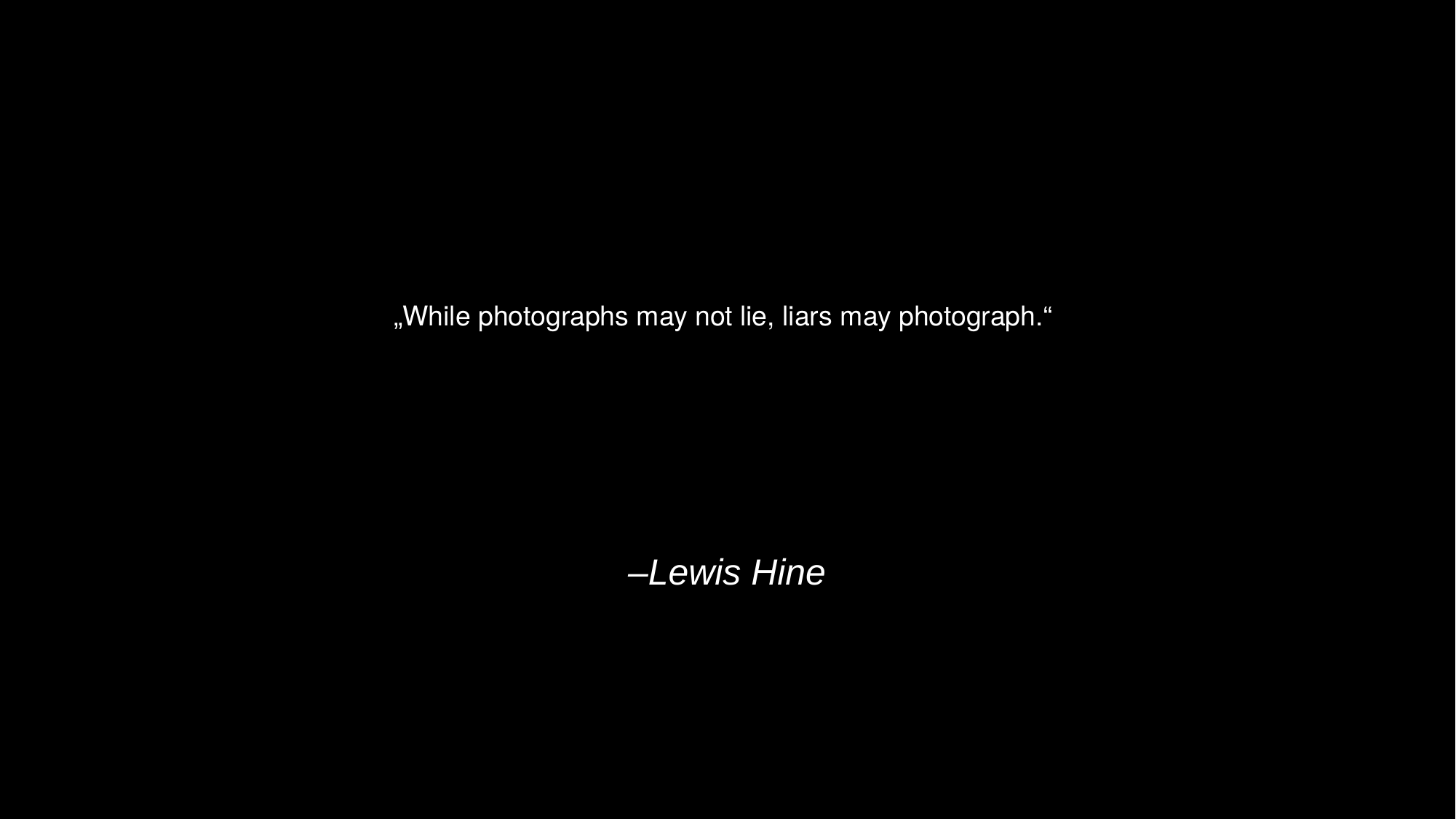

# „While photographs may not lie, liars may photograph.“
–Lewis Hine